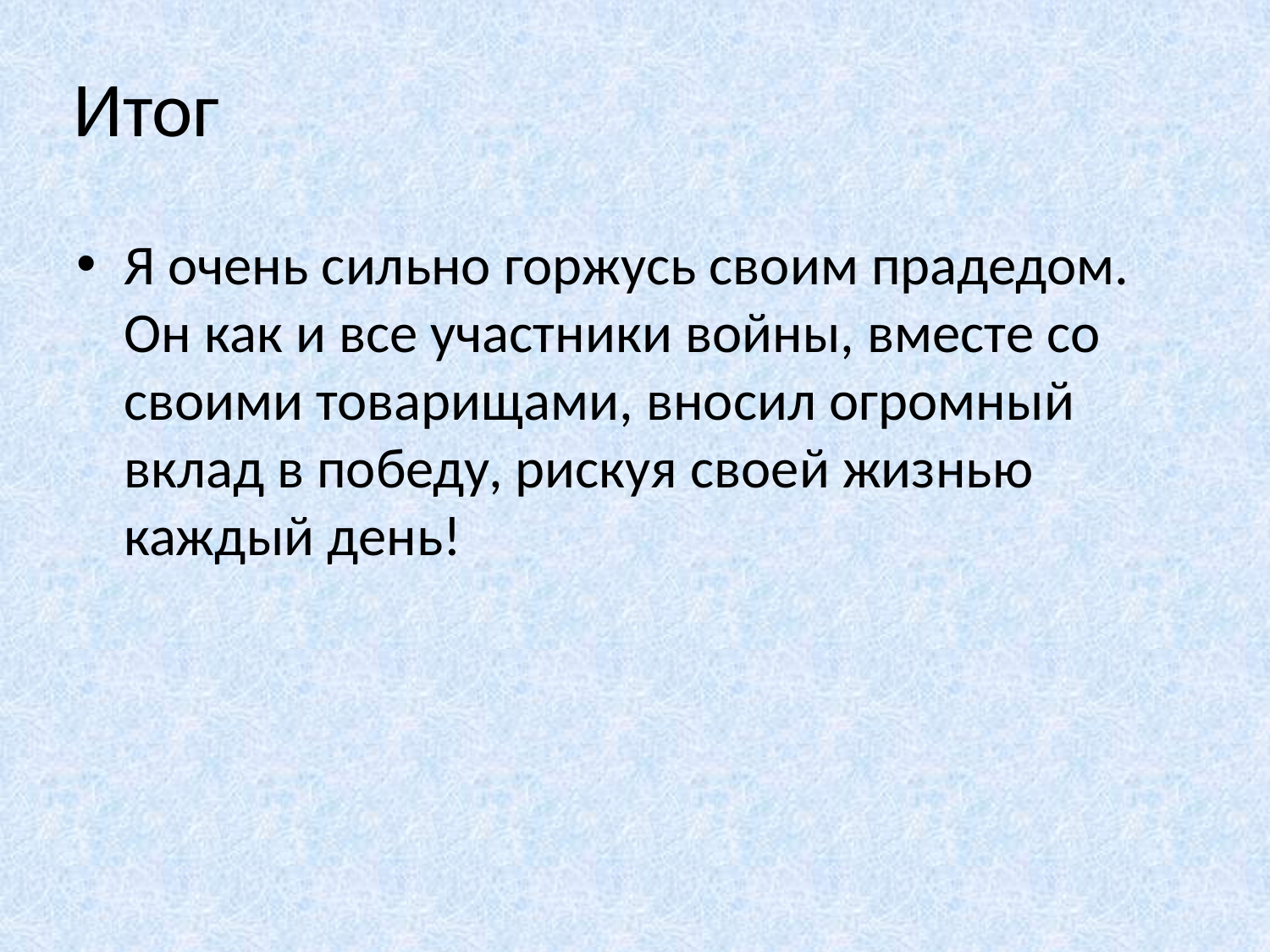

# Итог
Я очень сильно горжусь своим прадедом. Он как и все участники войны, вместе со своими товарищами, вносил огромный вклад в победу, рискуя своей жизнью каждый день!